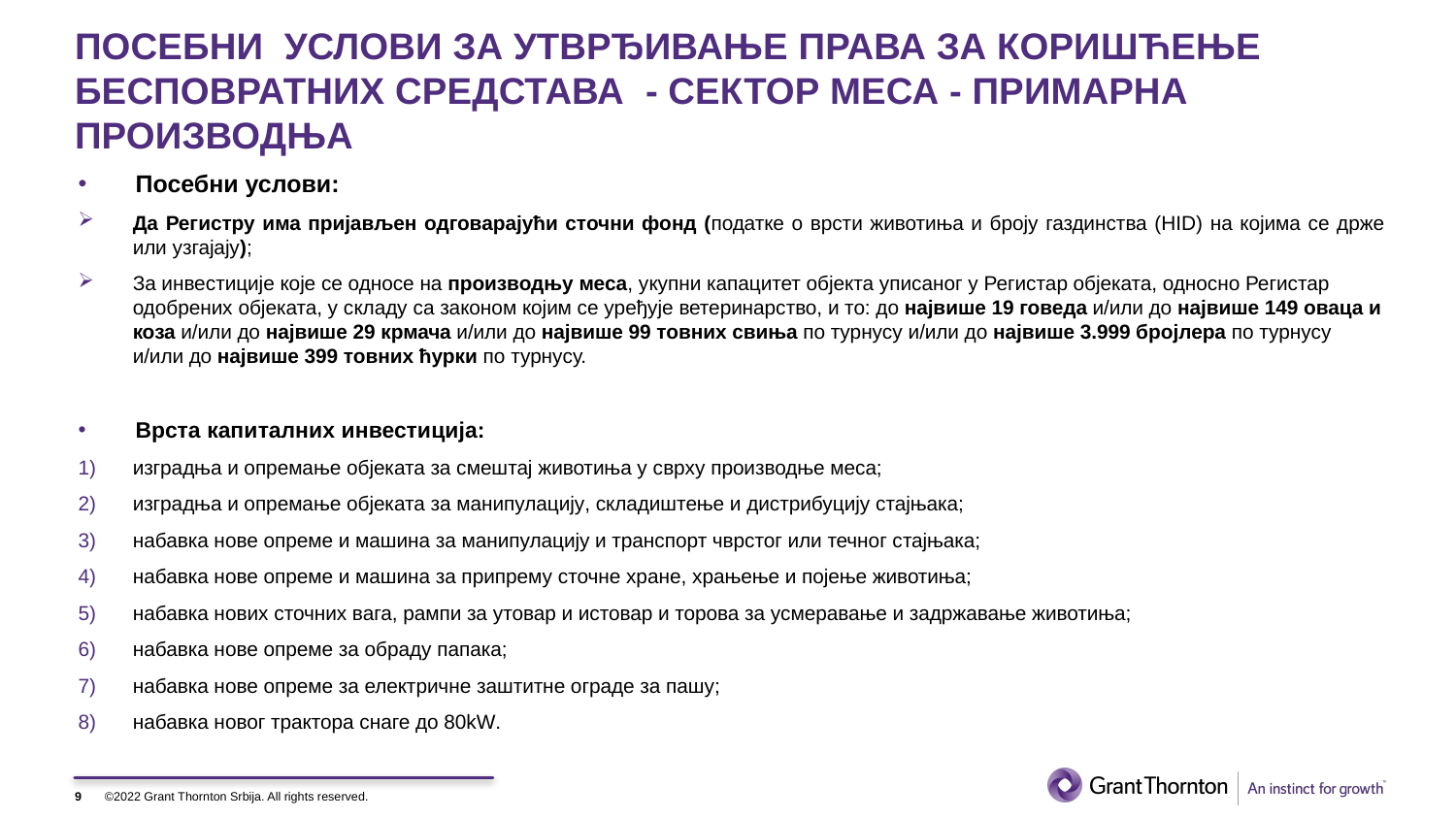

# ПОСЕБНИ  УСЛОВИ ЗА УТВРЂИВАЊЕ ПРАВА ЗА КОРИШЋЕЊЕ БЕСПОВРАТНИХ СРЕДСТАВА  - СЕКТОР МЕСА - ПРИМАРНА ПРОИЗВОДЊА
Посебни услови:
Да Регистру има пријављен одговарајући сточни фонд (податке о врсти животиња и броју газдинства (HID) на којима се држе или узгајају);
За инвестиције које се односе на производњу меса, укупни капацитет објекта уписаног у Регистар објеката, односно Регистар одобрених објеката, у складу са законом којим се уређује ветеринарство, и то: до највише 19 говеда и/или до највише 149 оваца и коза и/или до највише 29 крмача и/или до највише 99 товних свиња по турнусу и/или до највише 3.999 бројлера по турнусу и/или до највише 399 товних ћурки по турнусу.

Врста капиталних инвестиција:
изградња и опремање објеката за смештај животиња у сврху производње меса;
изградња и опремање објеката за манипулацију, складиштење и дистрибуцију стајњака;
набавка нове опреме и машина за манипулацију и транспорт чврстог или течног стајњака;
набавка нове опреме и машина за припрему сточне хране, храњење и појење животиња;
набавка нових сточних вага, рампи за утовар и истовар и торова за усмеравање и задржавање животиња;
набавка нове опреме за обраду папака;
набавка нове опреме за електричне заштитне ограде за пашу;
набавка новог трактора снаге до 80kW.

9